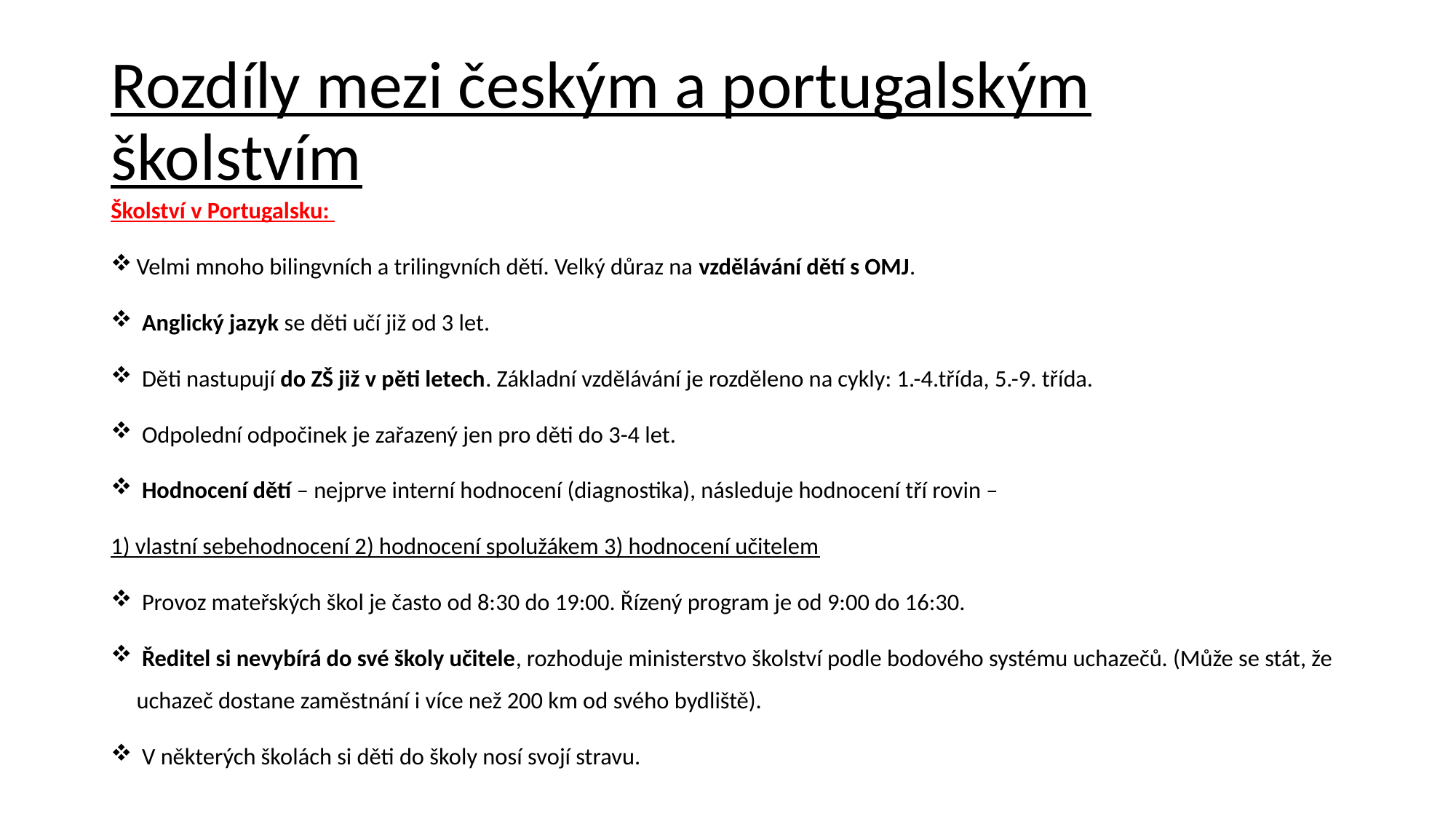

# Rozdíly mezi českým a portugalským školstvím
Školství v Portugalsku:
Velmi mnoho bilingvních a trilingvních dětí. Velký důraz na vzdělávání dětí s OMJ.
 Anglický jazyk se děti učí již od 3 let.
 Děti nastupují do ZŠ již v pěti letech. Základní vzdělávání je rozděleno na cykly: 1.-4.třída, 5.-9. třída.
 Odpolední odpočinek je zařazený jen pro děti do 3-4 let.
 Hodnocení dětí – nejprve interní hodnocení (diagnostika), následuje hodnocení tří rovin –
1) vlastní sebehodnocení 2) hodnocení spolužákem 3) hodnocení učitelem
 Provoz mateřských škol je často od 8:30 do 19:00. Řízený program je od 9:00 do 16:30.
 Ředitel si nevybírá do své školy učitele, rozhoduje ministerstvo školství podle bodového systému uchazečů. (Může se stát, že uchazeč dostane zaměstnání i více než 200 km od svého bydliště).
 V některých školách si děti do školy nosí svojí stravu.